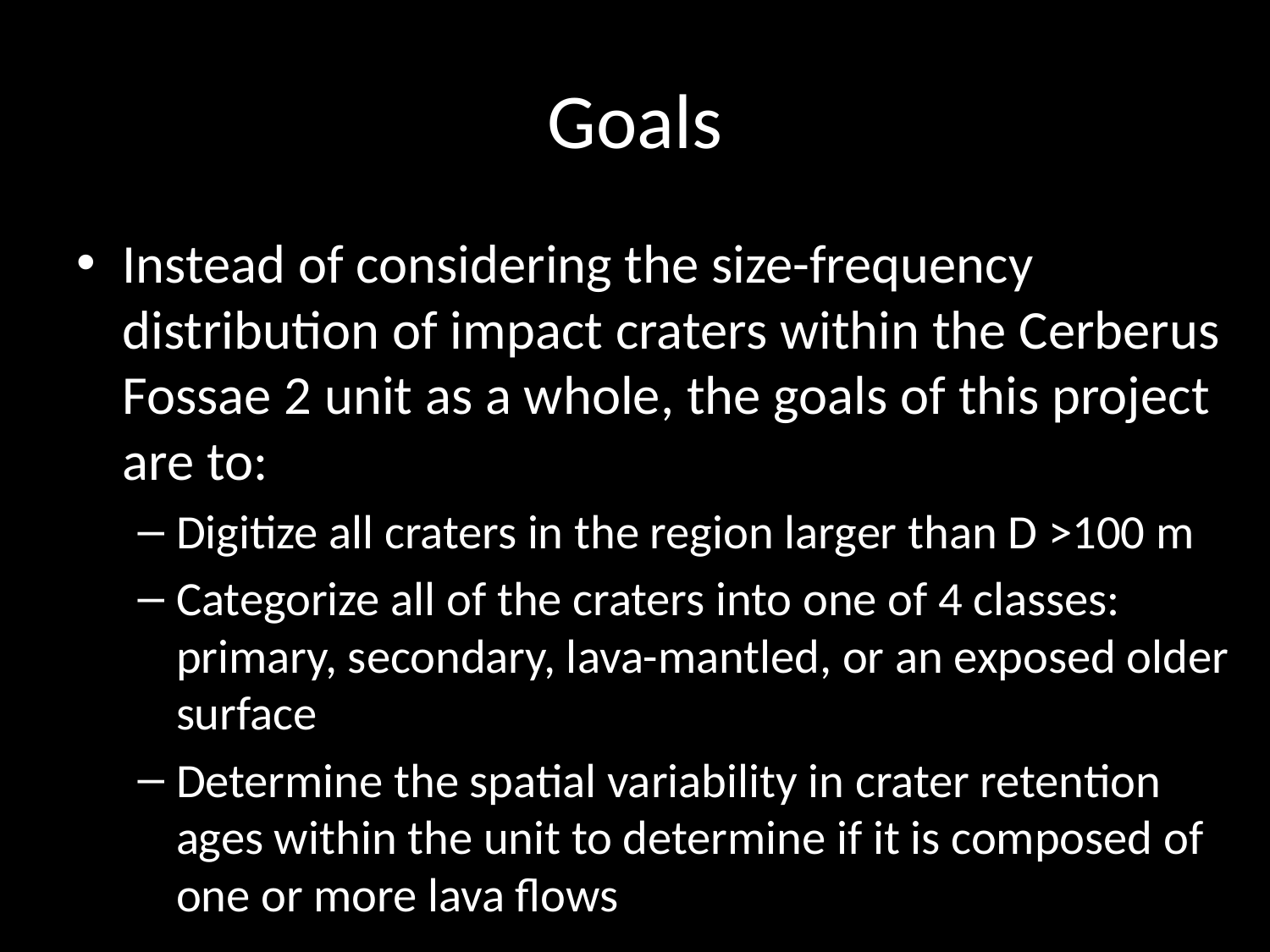

# Goals
Instead of considering the size-frequency distribution of impact craters within the Cerberus Fossae 2 unit as a whole, the goals of this project are to:
Digitize all craters in the region larger than D >100 m
Categorize all of the craters into one of 4 classes: primary, secondary, lava-mantled, or an exposed older surface
Determine the spatial variability in crater retention ages within the unit to determine if it is composed of one or more lava flows